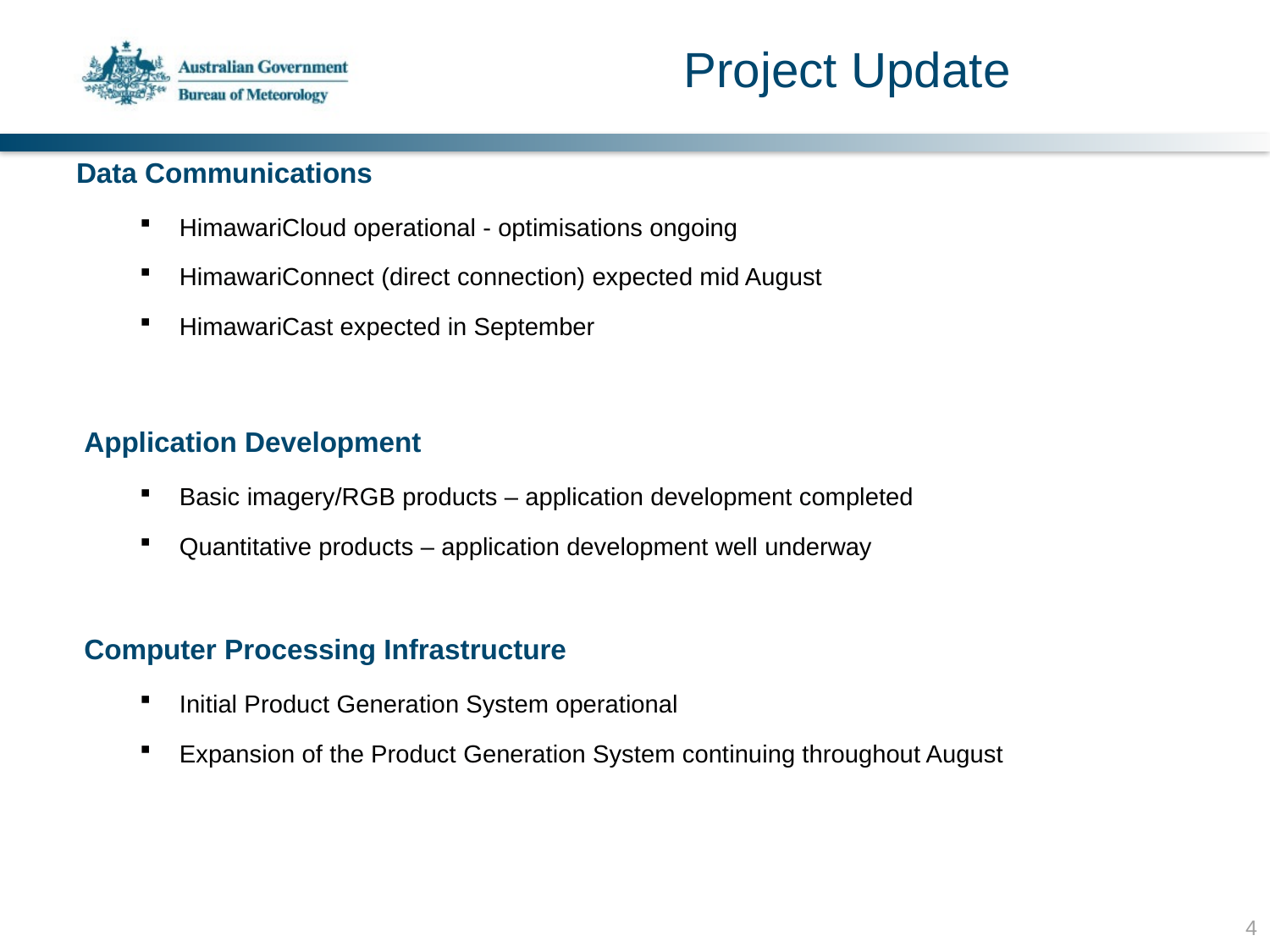

# Project Update
Data Communications
HimawariCloud operational - optimisations ongoing
HimawariConnect (direct connection) expected mid August
HimawariCast expected in September

Application Development
Basic imagery/RGB products – application development completed
Quantitative products – application development well underway

Computer Processing Infrastructure
Initial Product Generation System operational
Expansion of the Product Generation System continuing throughout August
4